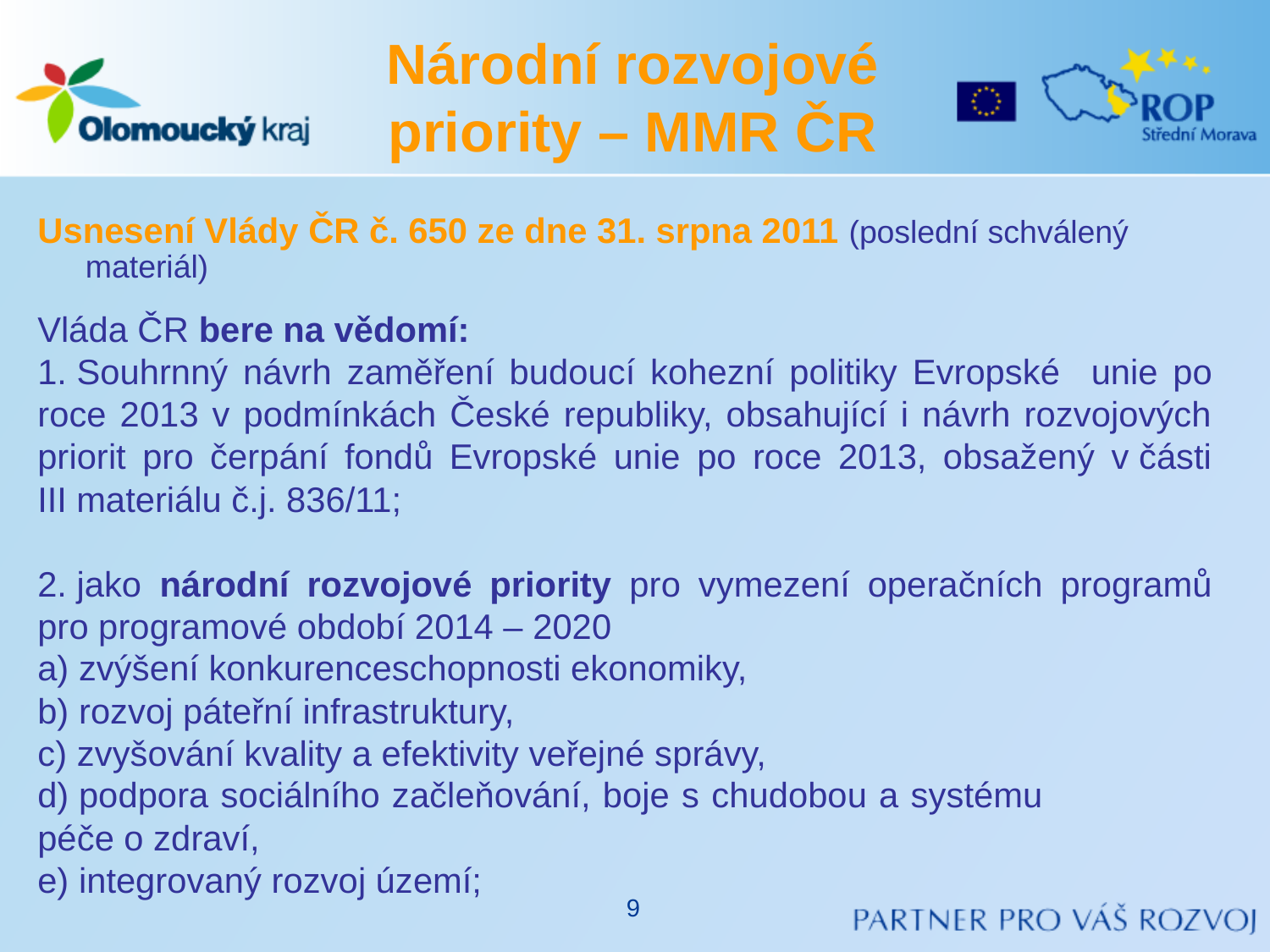

# Národní rozvojové priority – MMR ČR
Usnesení Vlády ČR č. 650 ze dne 31. srpna 2011 (poslední schválený materiál)

Vláda ČR bere na vědomí:
1. Souhrnný návrh zaměření budoucí kohezní politiky Evropské 	unie po roce 2013 v podmínkách České republiky, obsahující i návrh rozvojových priorit pro čerpání fondů Evropské unie po roce 2013, obsažený v části III materiálu č.j. 836/11;

2. jako národní rozvojové priority pro vymezení operačních programů pro programové období 2014 – 2020
a) zvýšení konkurenceschopnosti ekonomiky,
b) rozvoj páteřní infrastruktury,
c) zvyšování kvality a efektivity veřejné správy,
d) podpora sociálního začleňování, boje s chudobou a systému               péče o zdraví,
e) integrovaný rozvoj území;

9